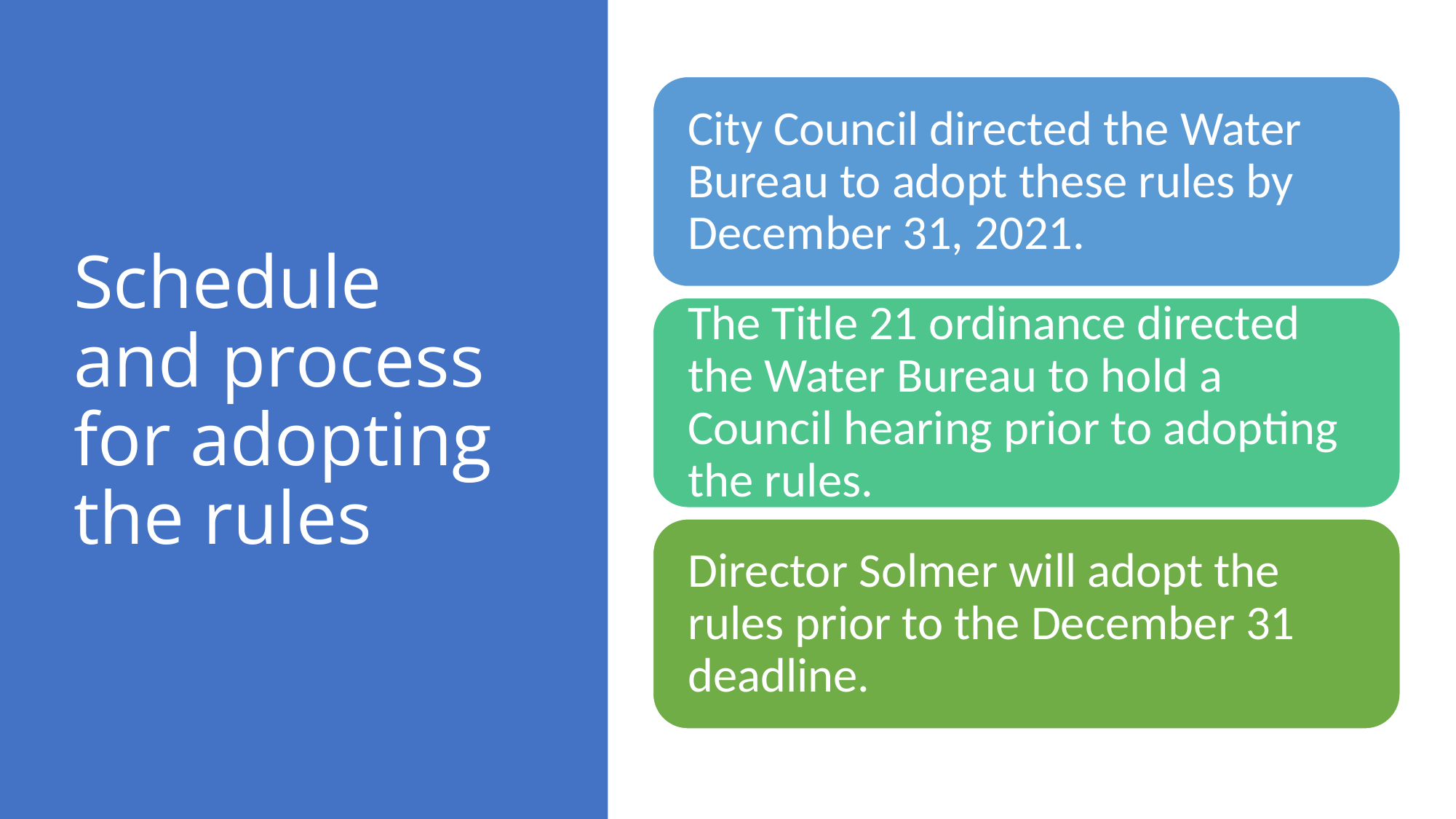

# Schedule and process for adopting the rules
City Council directed the Water Bureau to adopt these rules by December 31, 2021.
The Title 21 ordinance directed the Water Bureau to hold a Council hearing prior to adopting the rules.
Director Solmer will adopt the rules prior to the December 31 deadline.